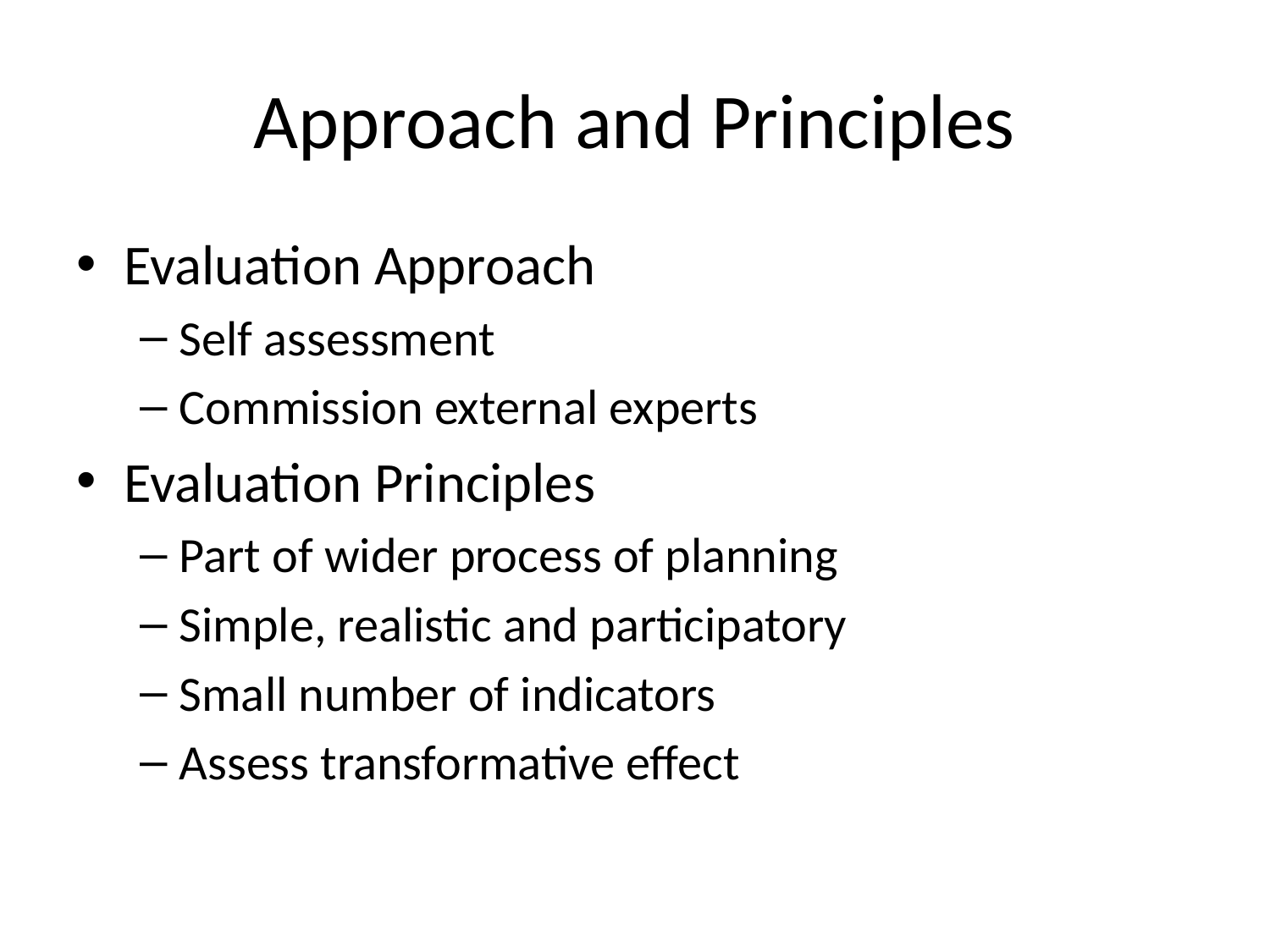

# Approach and Principles
Evaluation Approach
Self assessment
Commission external experts
Evaluation Principles
Part of wider process of planning
Simple, realistic and participatory
Small number of indicators
Assess transformative effect